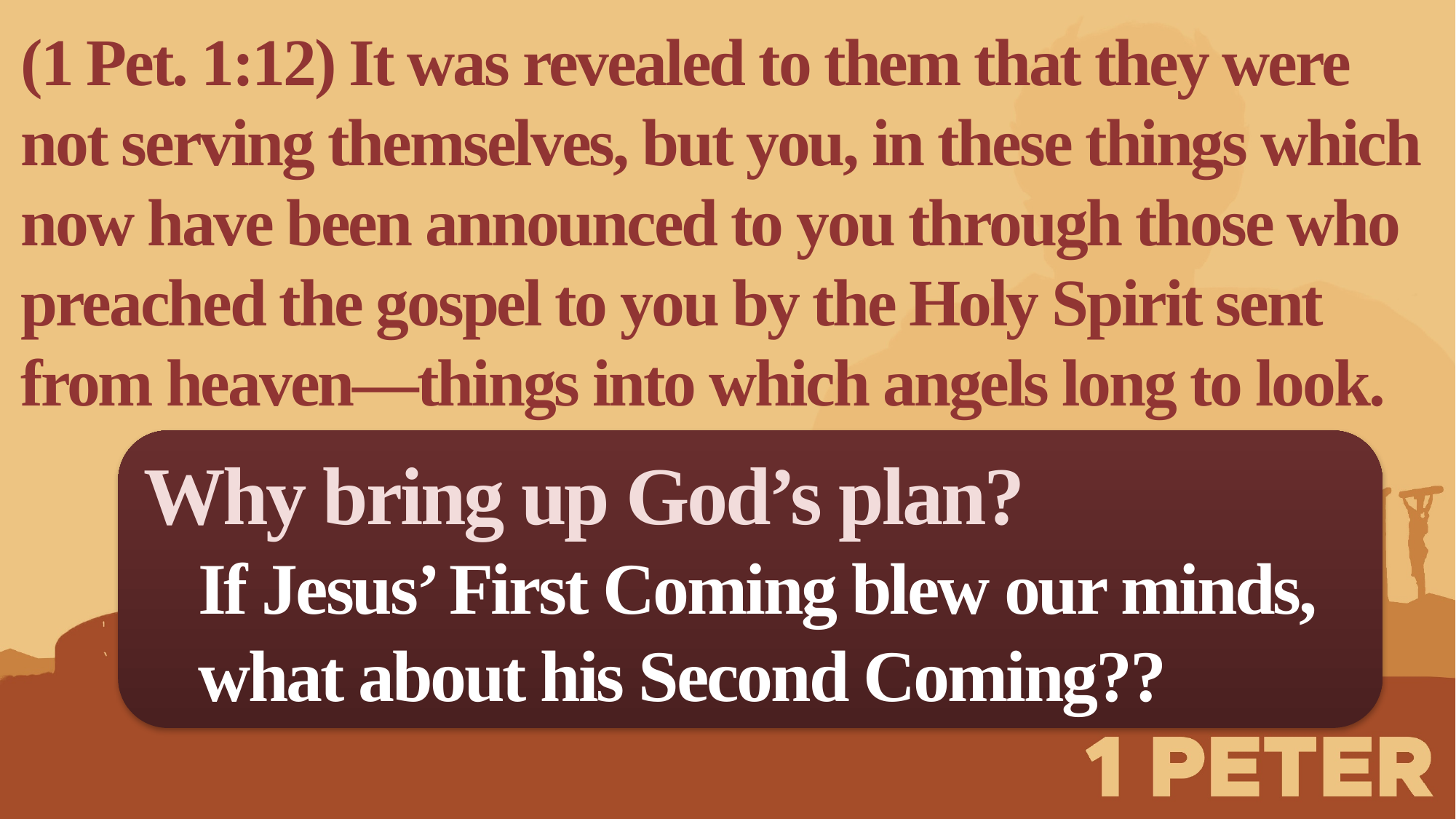

(1 Pet. 1:12) It was revealed to them that they were not serving themselves, but you, in these things which now have been announced to you through those who preached the gospel to you by the Holy Spirit sent from heaven—things into which angels long to look.
Why bring up God’s plan?
If Jesus’ First Coming blew our minds,
what about his Second Coming??